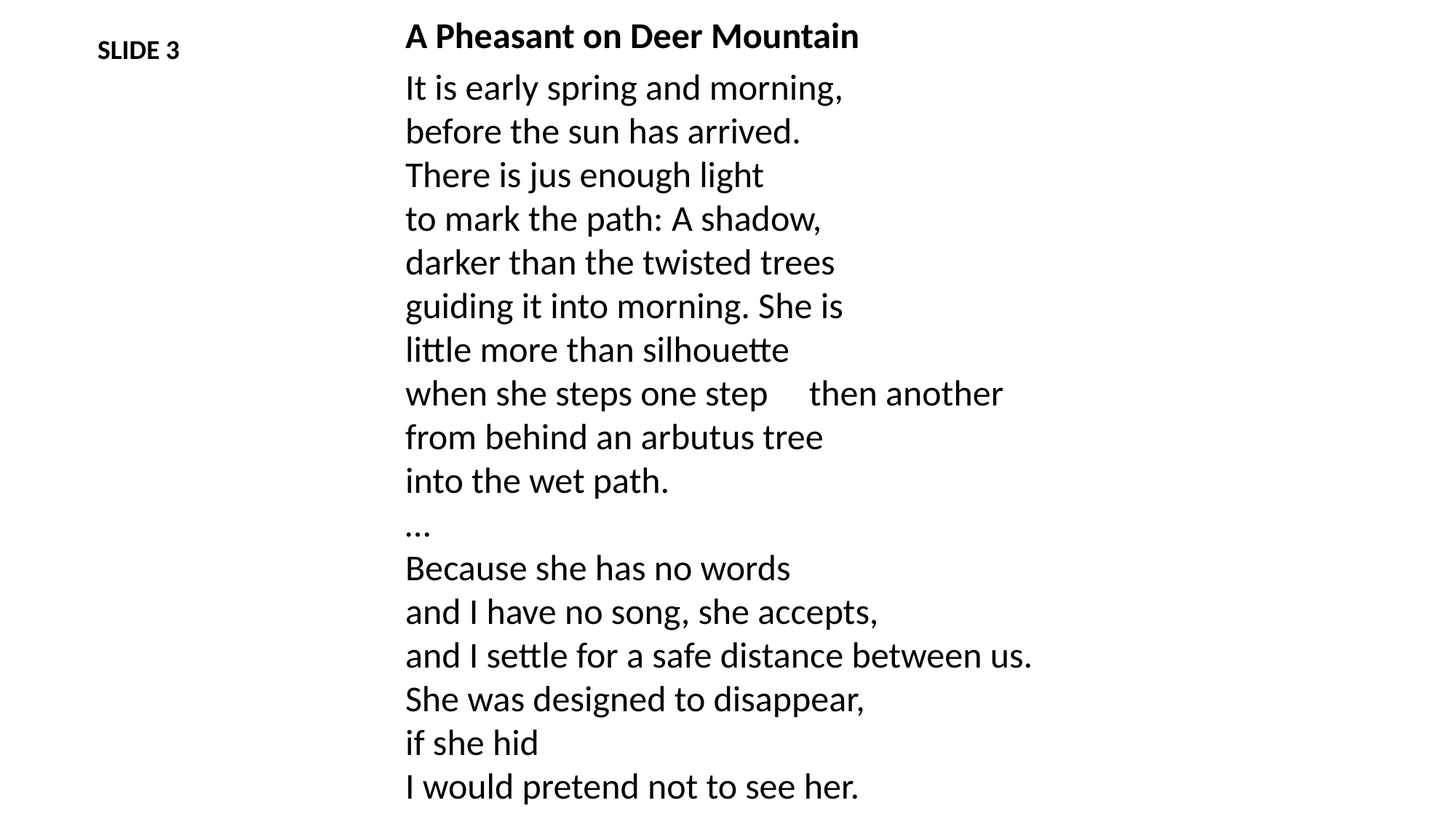

A Pheasant on Deer Mountain
It is early spring and morning,
before the sun has arrived.
There is jus enough light
to mark the path: A shadow,
darker than the twisted trees
guiding it into morning. She is
little more than silhouette
when she steps one step     then another
from behind an arbutus tree
into the wet path.
…
Because she has no words
and I have no song, she accepts,
and I settle for a safe distance between us.
She was designed to disappear,
if she hid
I would pretend not to see her.
SLIDE 3